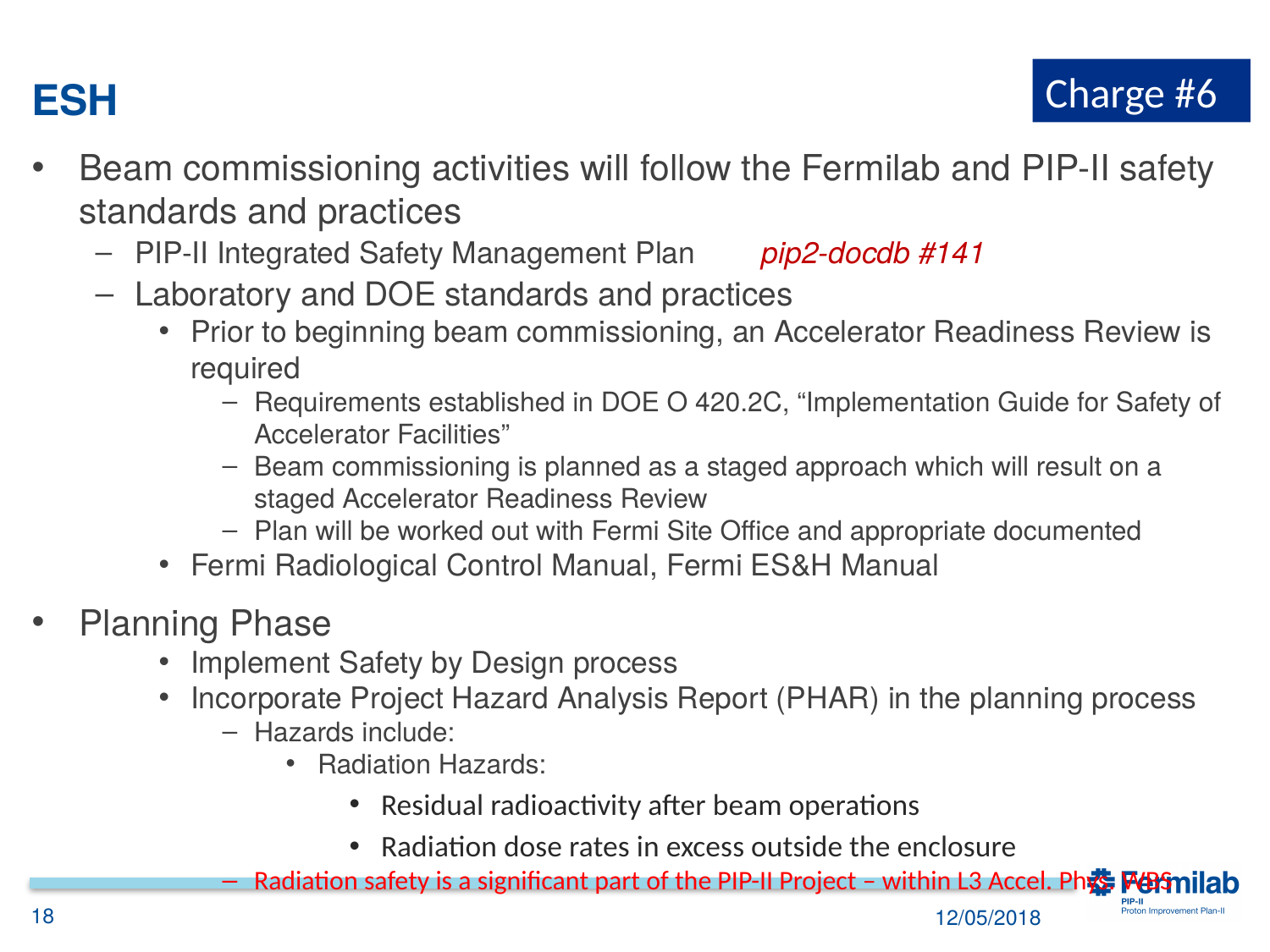

Charge #6
# ESH
Beam commissioning activities will follow the Fermilab and PIP-II safety standards and practices
PIP-II Integrated Safety Management Plan        pip2-docdb #141
Laboratory and DOE standards and practices
Prior to beginning beam commissioning, an Accelerator Readiness Review is required
Requirements established in DOE O 420.2C, “Implementation Guide for Safety of Accelerator Facilities”
Beam commissioning is planned as a staged approach which will result on a staged Accelerator Readiness Review
Plan will be worked out with Fermi Site Office and appropriate documented
Fermi Radiological Control Manual, Fermi ES&H Manual
Planning Phase
Implement Safety by Design process
Incorporate Project Hazard Analysis Report (PHAR) in the planning process
Hazards include:
Radiation Hazards:
Residual radioactivity after beam operations
Radiation dose rates in excess outside the enclosure
Radiation safety is a significant part of the PIP-II Project – within L3 Accel. Phys. WBS

18
12/05/2018